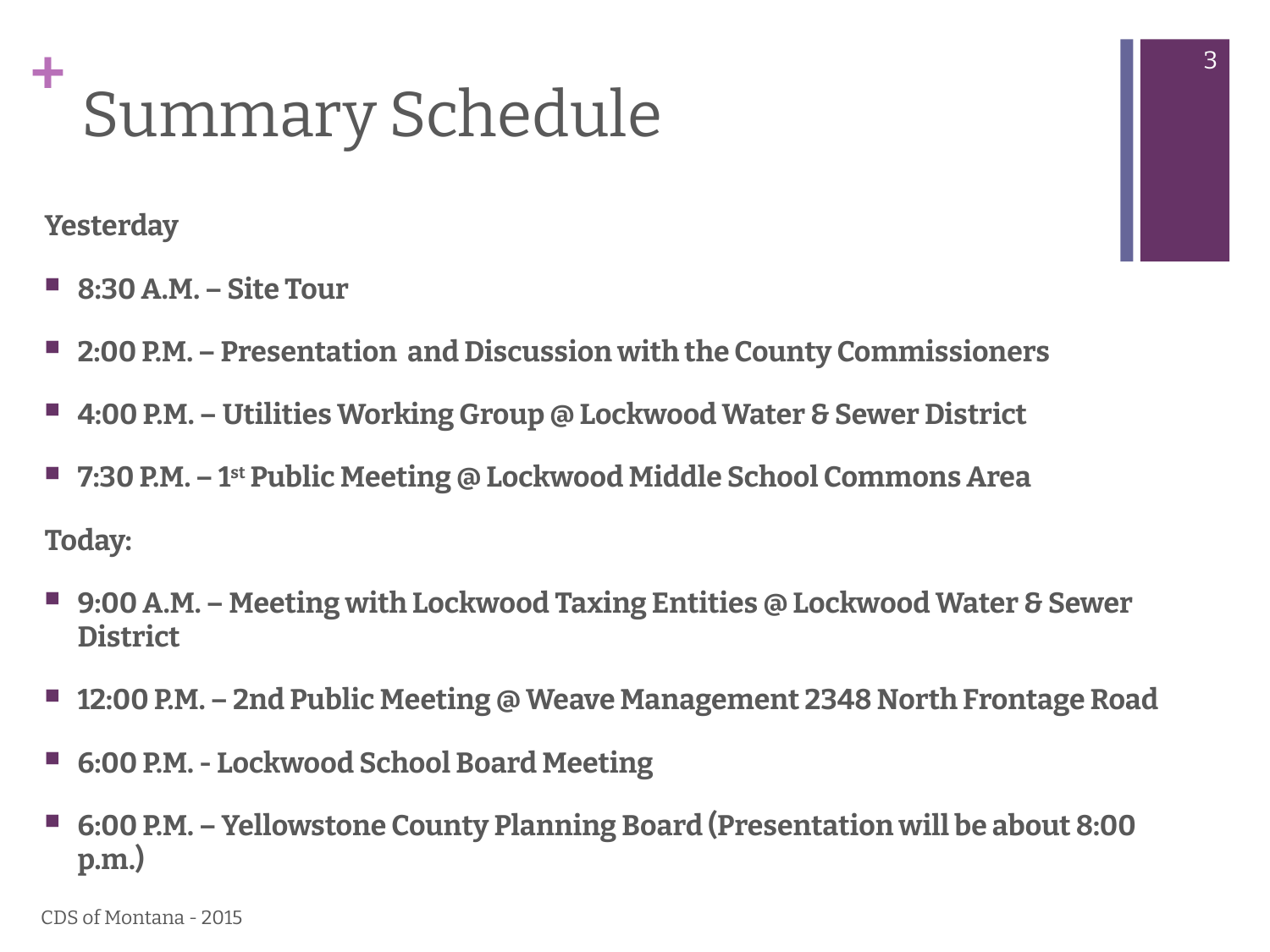

3
# Summary Schedule
Yesterday
8:30 A.M. – Site Tour
2:00 P.M. – Presentation  and Discussion with the County Commissioners
4:00 P.M. – Utilities Working Group @ Lockwood Water & Sewer District
7:30 P.M. – 1st Public Meeting @ Lockwood Middle School Commons Area
Today:
9:00 A.M. – Meeting with Lockwood Taxing Entities @ Lockwood Water & Sewer District
12:00 P.M. – 2nd Public Meeting @ Weave Management 2348 North Frontage Road
6:00 P.M. - Lockwood School Board Meeting
6:00 P.M. – Yellowstone County Planning Board (Presentation will be about 8:00 p.m.)
CDS of Montana - 2015